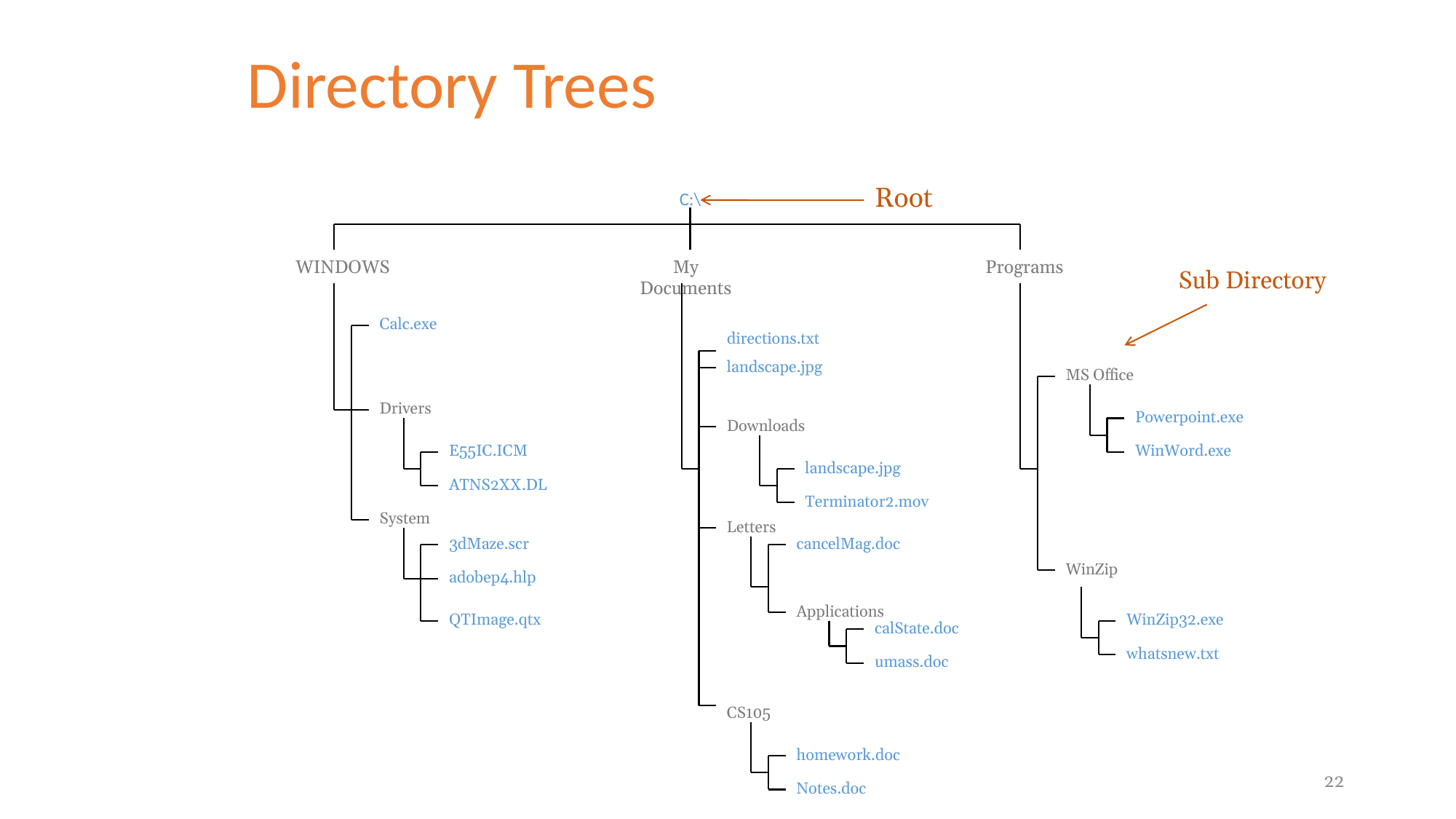

# Directory Trees
Root
C:\
My Documents
Programs
WINDOWS
Calc.exe
directions.txt
landscape.jpg
MS Office
Drivers
Downloads
E55IC.ICM
landscape.jpg
ATNS2XX.DL
Terminator2.mov
System
Letters
3dMaze.scr
cancelMag.doc
WinZip
adobep4.hlp
Applications
QTImage.qtx
calState.doc
umass.doc
CS105
homework.doc
Powerpoint.exe
WinWord.exe
WinZip32.exe
whatsnew.txt
Notes.doc
Sub Directory
22